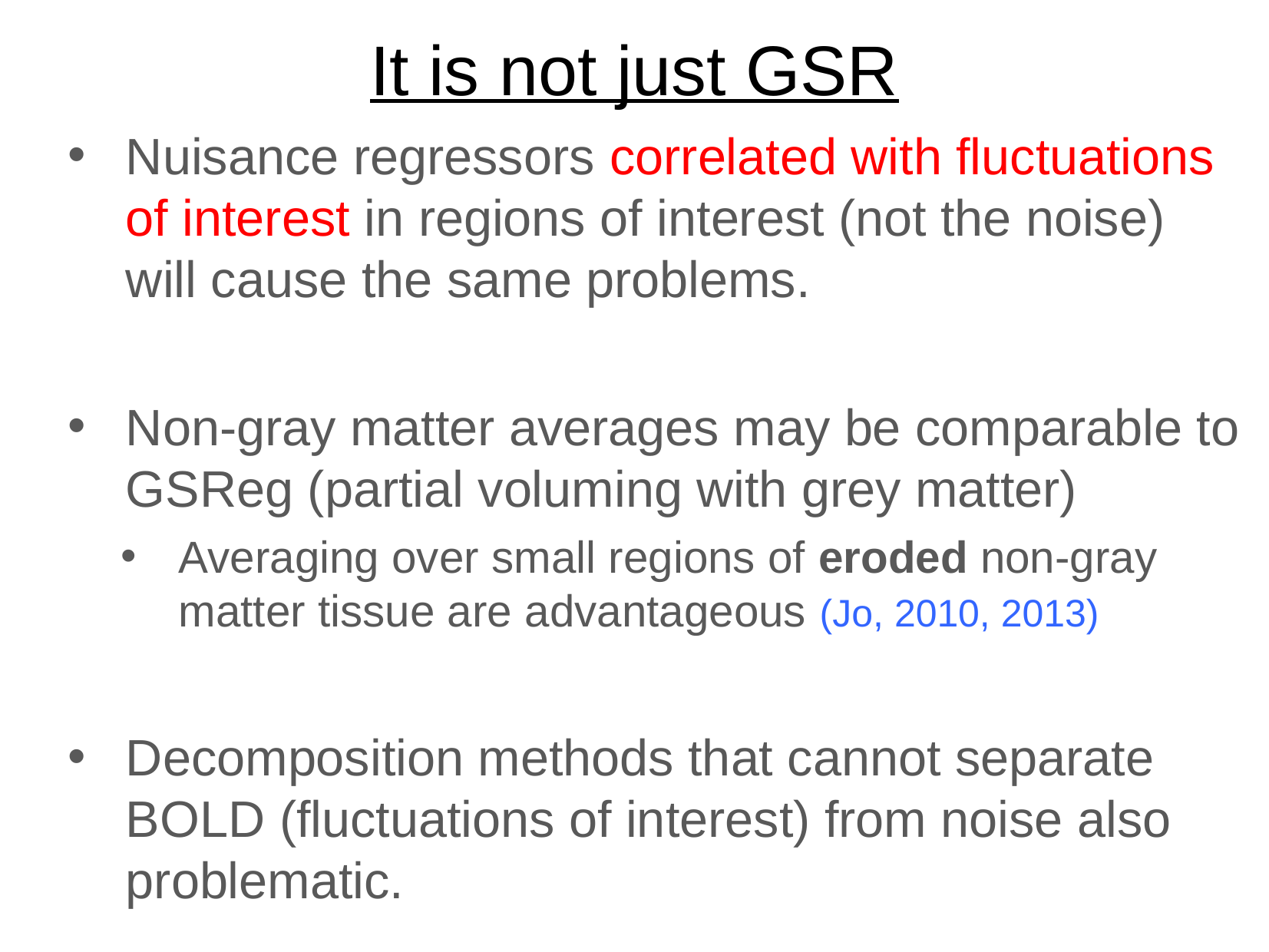

# It is not just GSR
Nuisance regressors correlated with fluctuations of interest in regions of interest (not the noise) will cause the same problems.

Non-gray matter averages may be comparable to GSReg (partial voluming with grey matter)
Averaging over small regions of eroded non-gray matter tissue are advantageous (Jo, 2010, 2013)

Decomposition methods that cannot separate BOLD (fluctuations of interest) from noise also problematic.